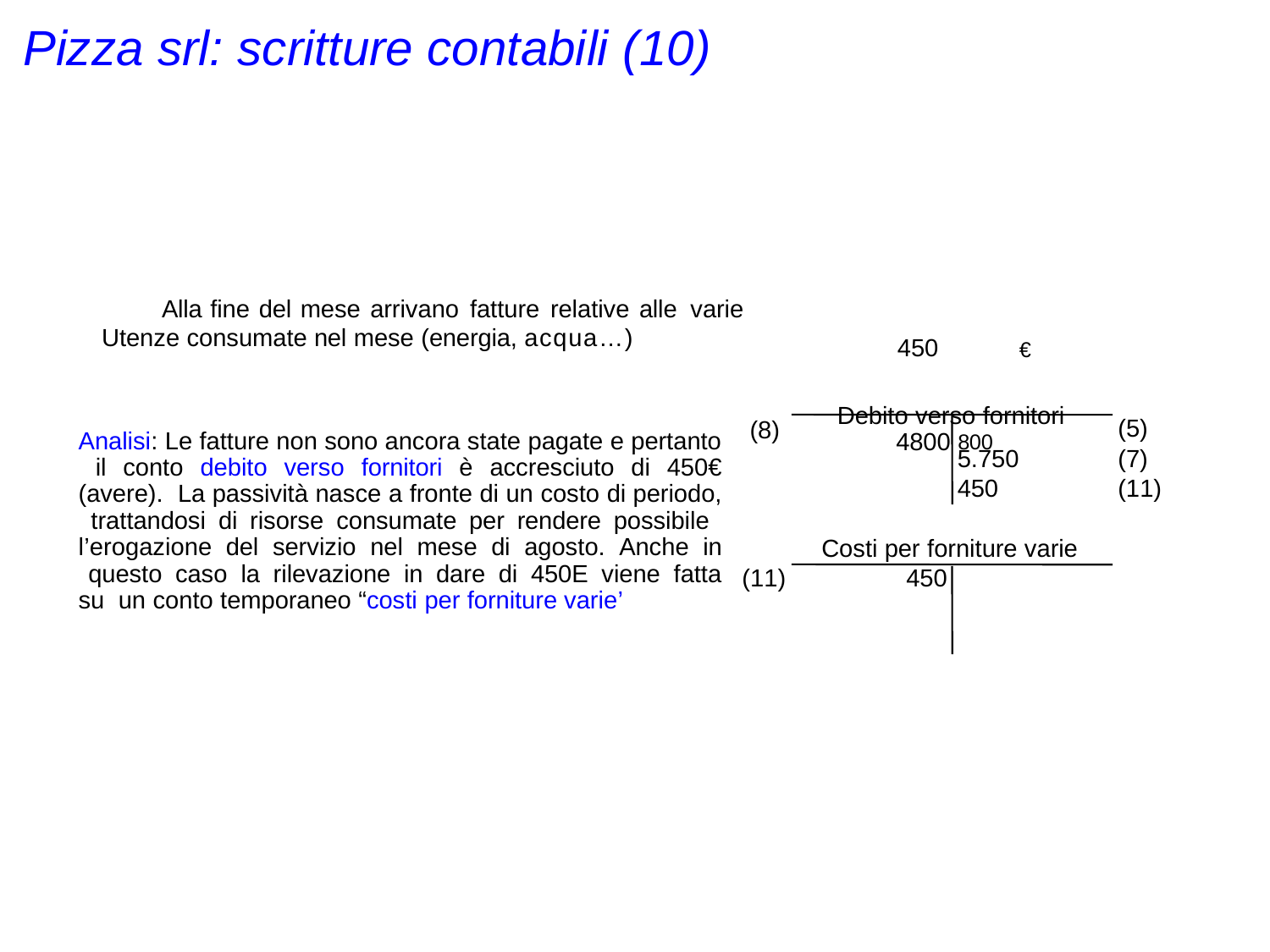

# Pizza srl: scritture contabili (10)
Alla fine del mese arrivano fatture relative alle varie  Utenze consumate nel mese (energia, acqua…)
450	€

Debito verso fornitori
(5)
(7)
(11)
4800 800
(8)

Analisi: Le fatture non sono ancora state pagate e pertanto  il conto debito verso fornitori è accresciuto di 450€ (avere).  La passività nasce a fronte di un costo di periodo,  trattandosi di risorse consumate per rendere possibile  l’erogazione del servizio nel mese di agosto. Anche in  questo caso la rilevazione in dare di 450E viene fatta su  un conto temporaneo “costi per forniture varie’
5.750
450
Costi per forniture varie
(11)
450